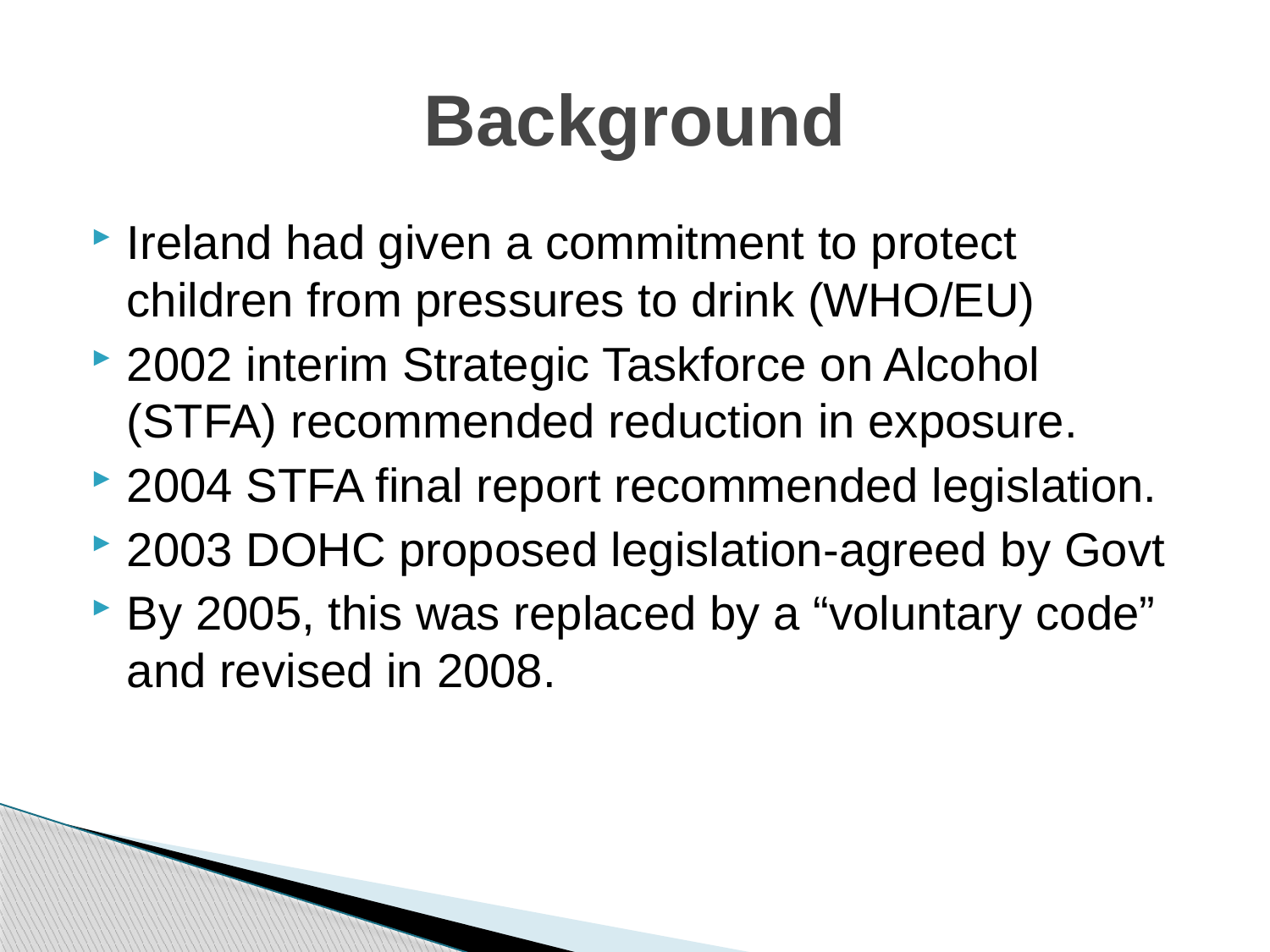

# Background
Ireland had given a commitment to protect children from pressures to drink (WHO/EU)
2002 interim Strategic Taskforce on Alcohol (STFA) recommended reduction in exposure.
2004 STFA final report recommended legislation.
2003 DOHC proposed legislation-agreed by Govt
By 2005, this was replaced by a “voluntary code” and revised in 2008.